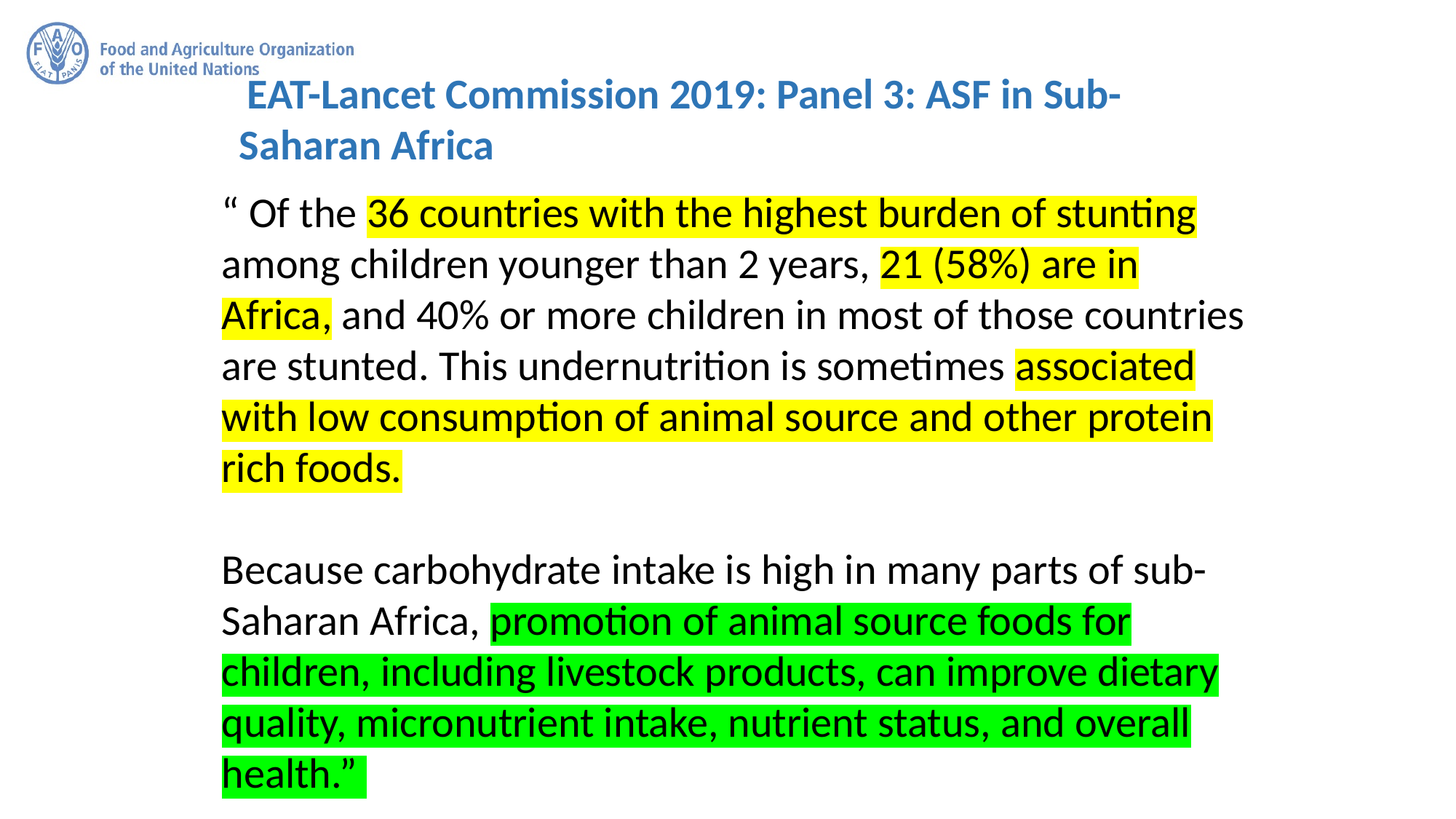

EAT-Lancet Commission 2019: Panel 3: ASF in Sub-Saharan Africa
“ Of the 36 countries with the highest burden of stunting among children younger than 2 years, 21 (58%) are in Africa, and 40% or more children in most of those countries are stunted. This undernutrition is sometimes associated with low consumption of animal source and other protein rich foods.

Because carbohydrate intake is high in many parts of sub-Saharan Africa, promotion of animal source foods for children, including livestock products, can improve dietary quality, micronutrient intake, nutrient status, and overall health.”